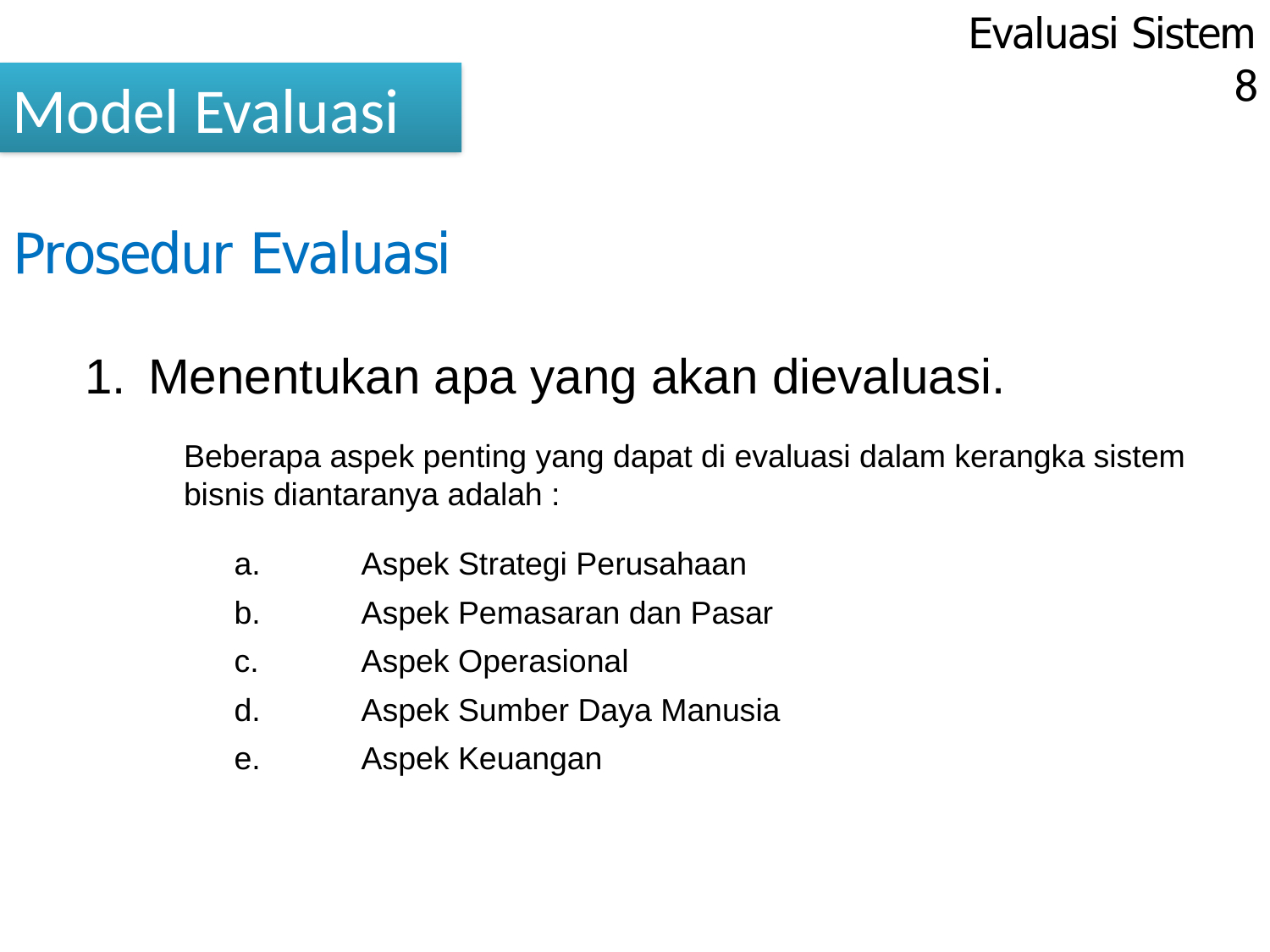

Evaluasi Sistem
8
Model Evaluasi
Prosedur Evaluasi
Menentukan apa yang akan dievaluasi.
Beberapa aspek penting yang dapat di evaluasi dalam kerangka sistem bisnis diantaranya adalah :
	a.	Aspek Strategi Perusahaan
	b.	Aspek Pemasaran dan Pasar
	c.	Aspek Operasional
	d.	Aspek Sumber Daya Manusia
	e.	Aspek Keuangan